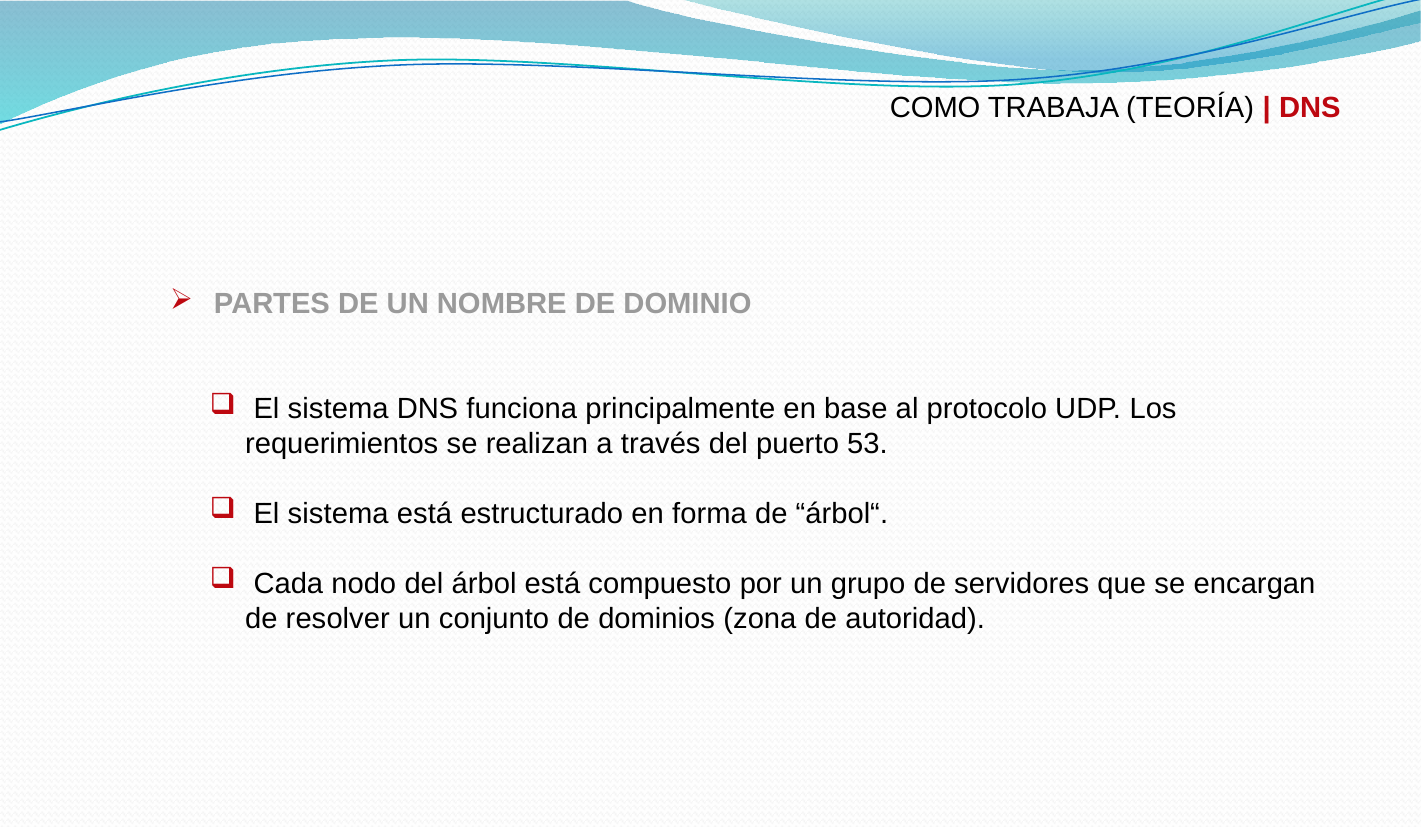

COMO TRABAJA (TEORÍA) | DNS

 PARTES DE UN NOMBRE DE DOMINIO

 El sistema DNS funciona principalmente en base al protocolo UDP. Los requerimientos se realizan a través del puerto 53.

 El sistema está estructurado en forma de “árbol“.

 Cada nodo del árbol está compuesto por un grupo de servidores que se encargan de resolver un conjunto de dominios (zona de autoridad).